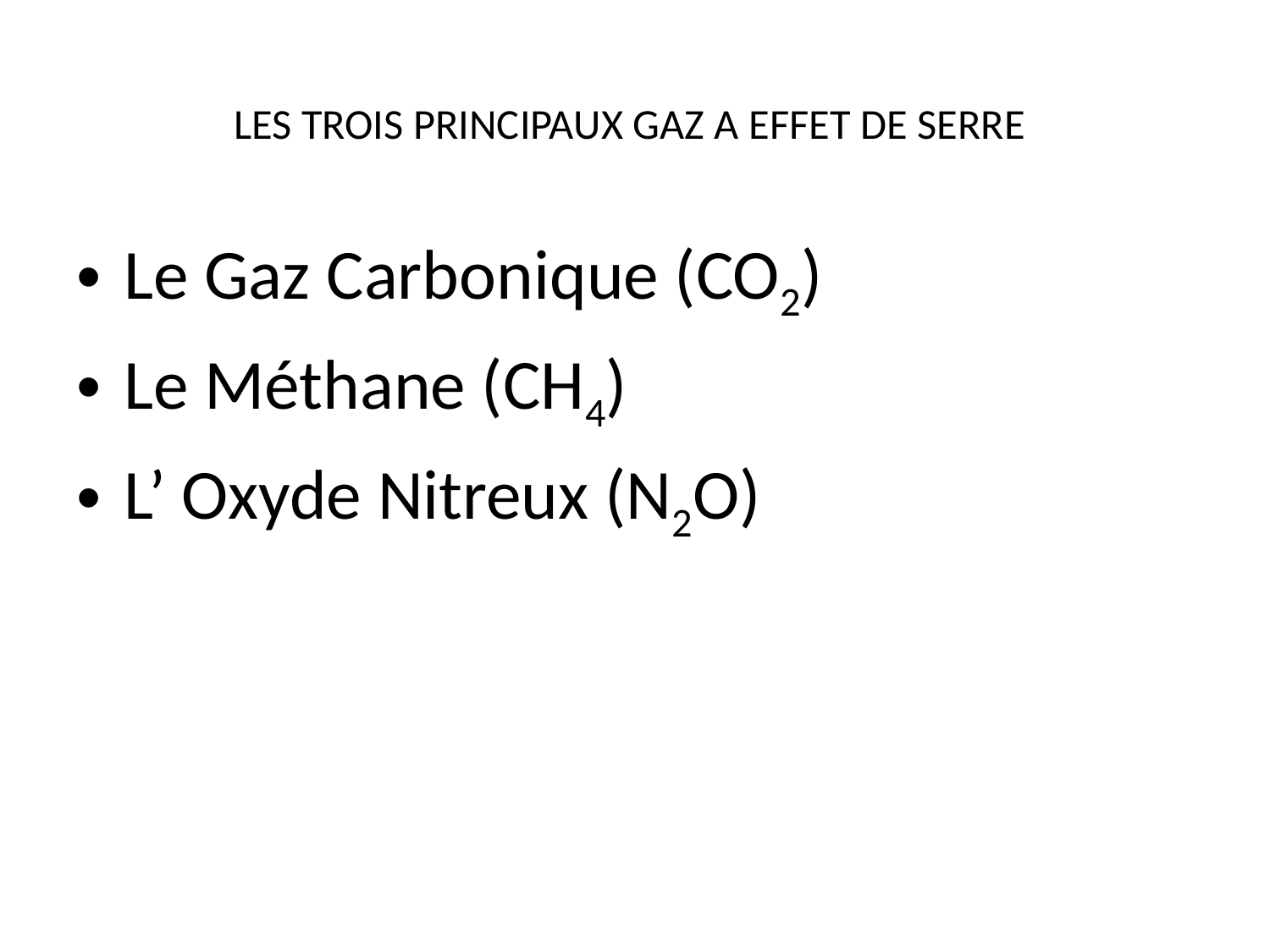

# LES TROIS PRINCIPAUX GAZ A EFFET DE SERRE
Le Gaz Carbonique (CO2)
Le Méthane (CH4)
L’ Oxyde Nitreux (N2O)